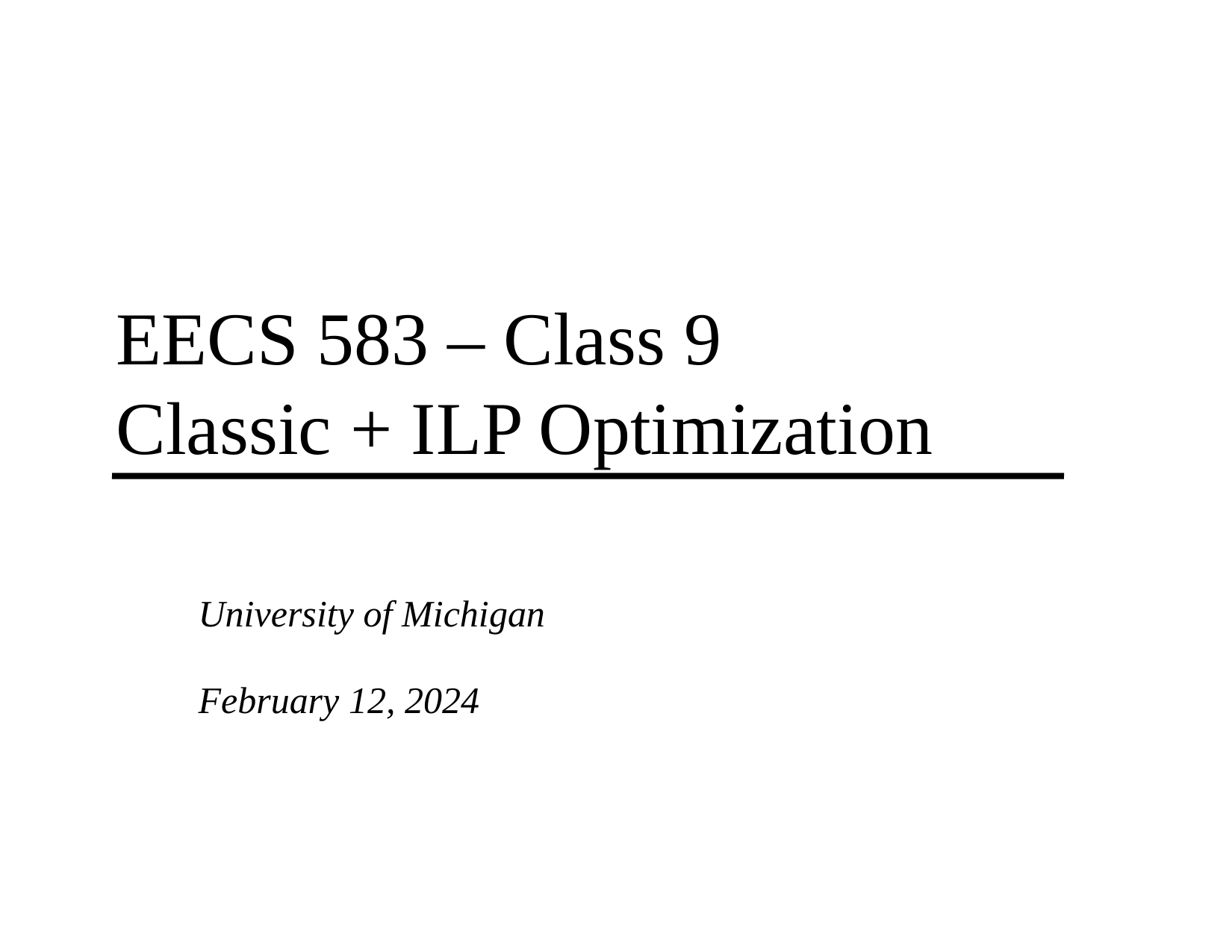

# EECS 583 – Class 9 Classic + ILP Optimization

University of Michigan

February 12, 2024